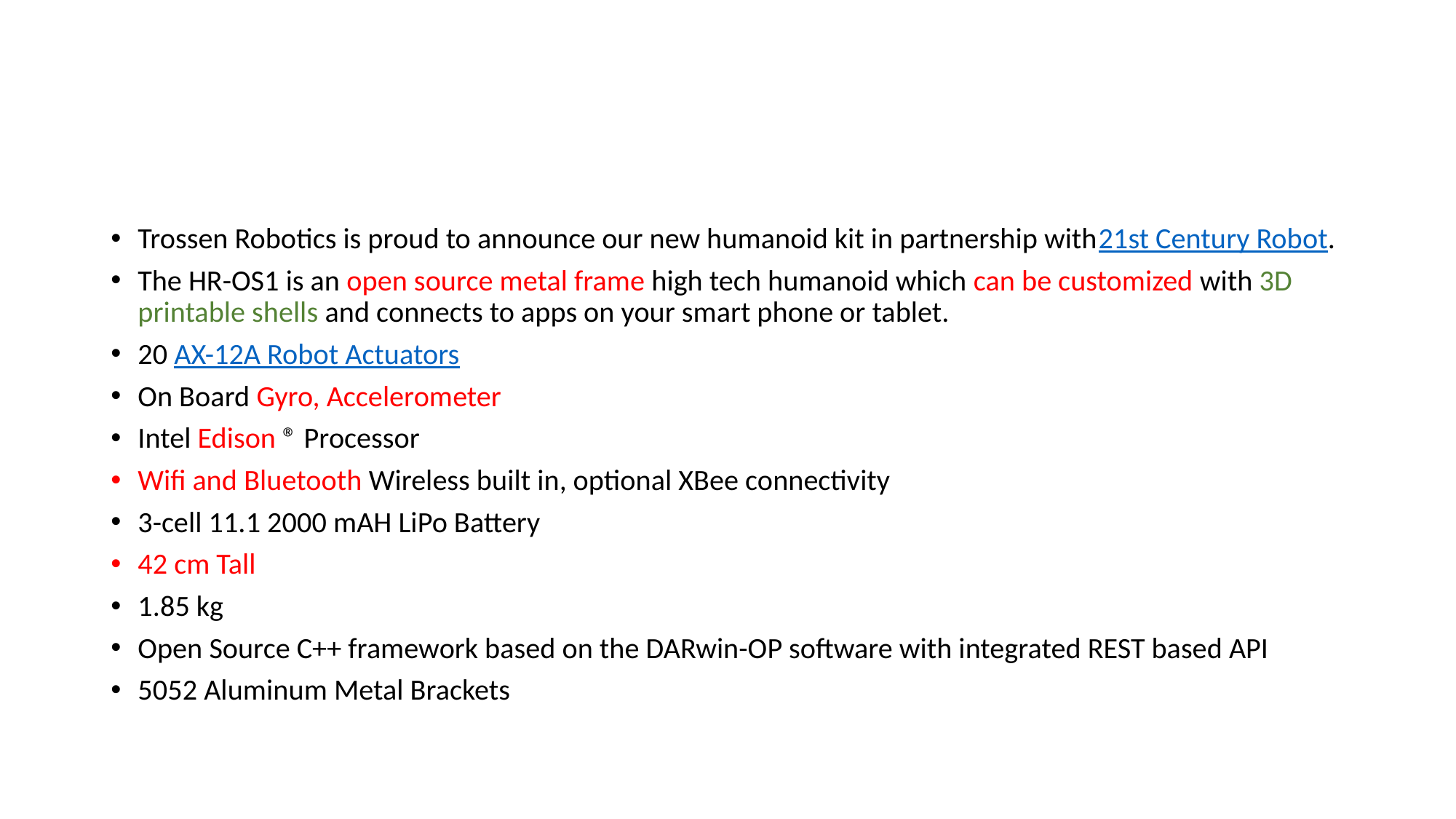

#
Trossen Robotics is proud to announce our new humanoid kit in partnership with21st Century Robot.
The HR-OS1 is an open source metal frame high tech humanoid which can be customized with 3D printable shells and connects to apps on your smart phone or tablet.
20 AX-12A Robot Actuators
On Board Gyro, Accelerometer
Intel Edison ® Processor
Wifi and Bluetooth Wireless built in, optional XBee connectivity
3-cell 11.1 2000 mAH LiPo Battery
42 cm Tall
1.85 kg
Open Source C++ framework based on the DARwin-OP software with integrated REST based API
5052 Aluminum Metal Brackets